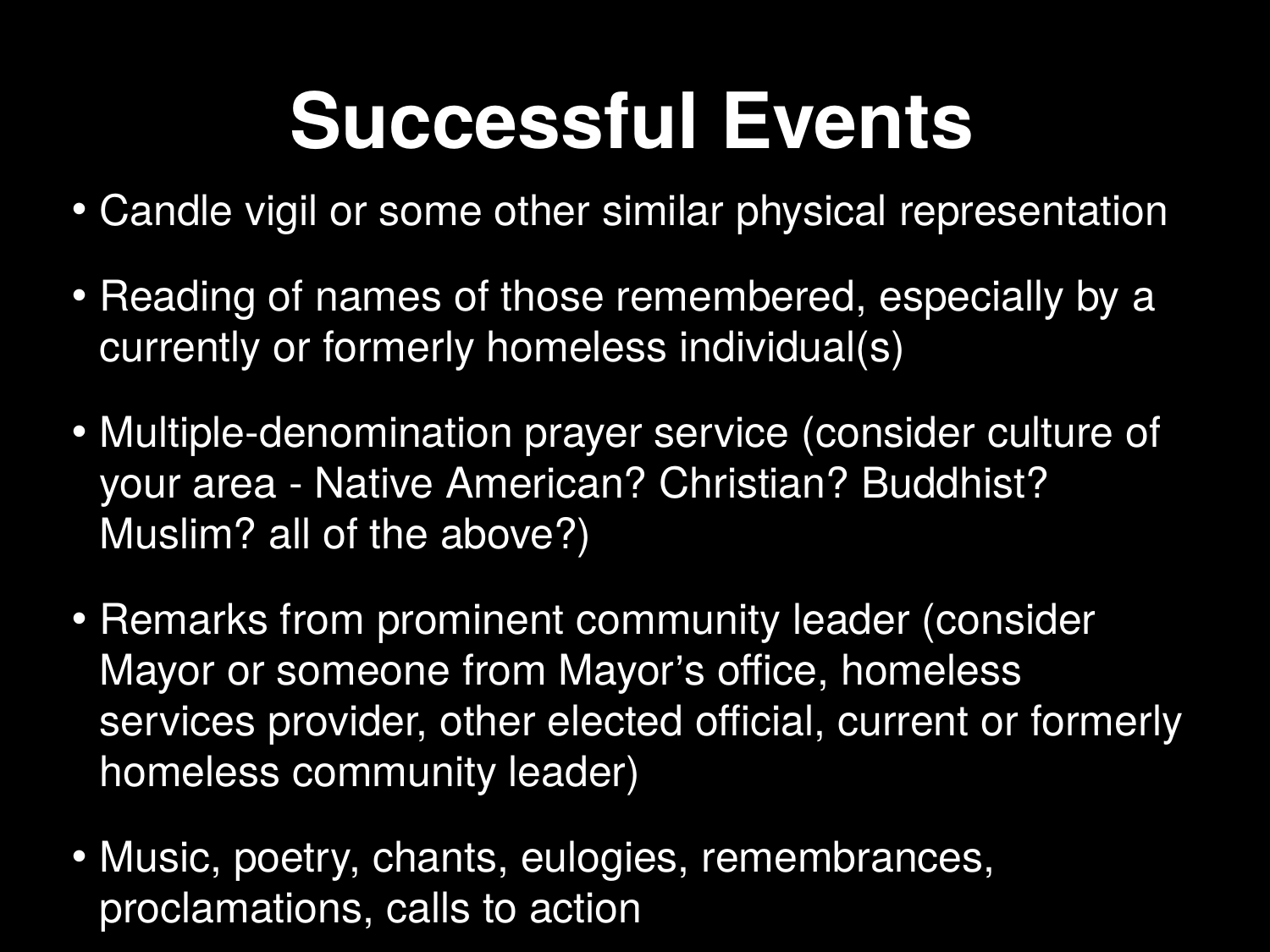

# Successful Events
Candle vigil or some other similar physical representation
Reading of names of those remembered, especially by a currently or formerly homeless individual(s)
Multiple-denomination prayer service (consider culture of your area - Native American? Christian? Buddhist? Muslim? all of the above?)
Remarks from prominent community leader (consider Mayor or someone from Mayor’s office, homeless services provider, other elected official, current or formerly homeless community leader)
Music, poetry, chants, eulogies, remembrances, proclamations, calls to action